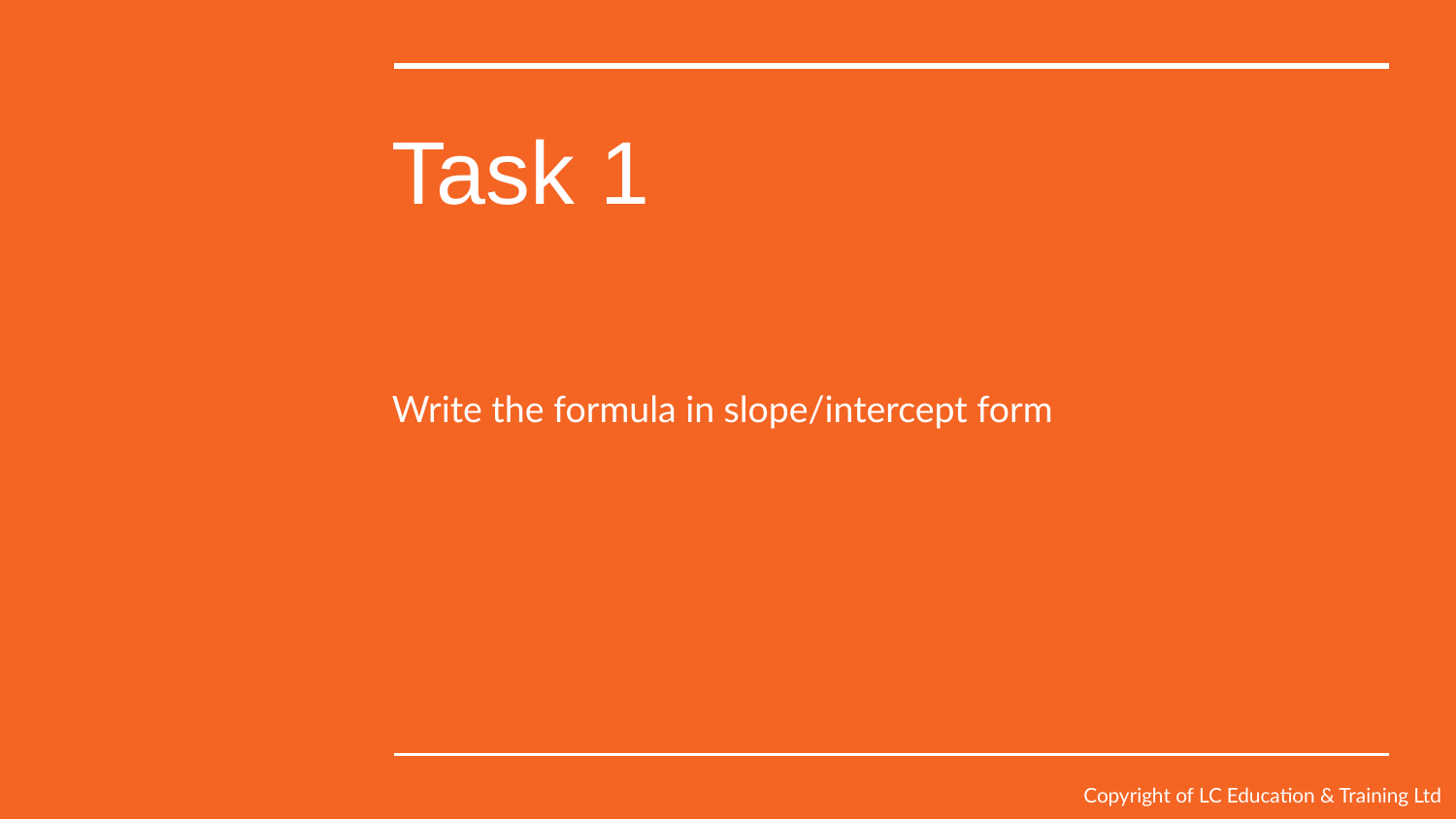

# Task 1
Write the formula in slope/intercept form